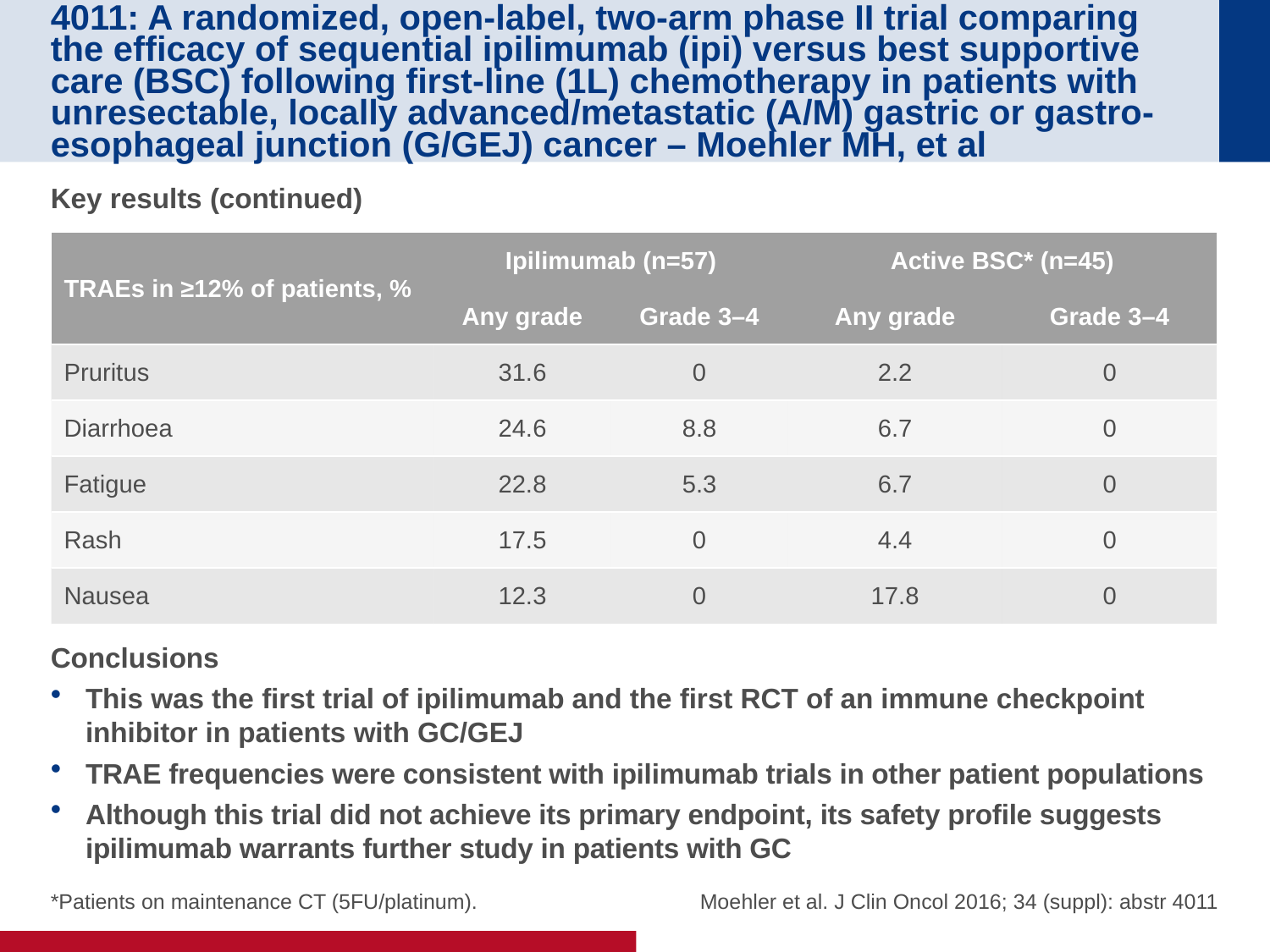

# 4011: A randomized, open-label, two-arm phase II trial comparing the efficacy of sequential ipilimumab (ipi) versus best supportive care (BSC) following first-line (1L) chemotherapy in patients with unresectable, locally advanced/metastatic (A/M) gastric or gastro-esophageal junction (G/GEJ) cancer – Moehler MH, et al
Key results (continued)

Conclusions
This was the first trial of ipilimumab and the first RCT of an immune checkpoint inhibitor in patients with GC/GEJ
TRAE frequencies were consistent with ipilimumab trials in other patient populations
Although this trial did not achieve its primary endpoint, its safety profile suggests ipilimumab warrants further study in patients with GC

| TRAEs in ≥12% of patients, % | Ipilimumab (n=57) |  | Active BSC\* (n=45) |  |
| --- | --- | --- | --- | --- |
|  | Any grade | Grade 3–4 | Any grade | Grade 3–4 |
| Pruritus | 31.6 | 0 | 2.2 | 0 |
| Diarrhoea | 24.6 | 8.8 | 6.7 | 0 |
| Fatigue | 22.8 | 5.3 | 6.7 | 0 |
| Rash | 17.5 | 0 | 4.4 | 0 |
| Nausea | 12.3 | 0 | 17.8 | 0 |
 Moehler et al. J Clin Oncol 2016; 34 (suppl): abstr 4011
*Patients on maintenance CT (5FU/platinum).